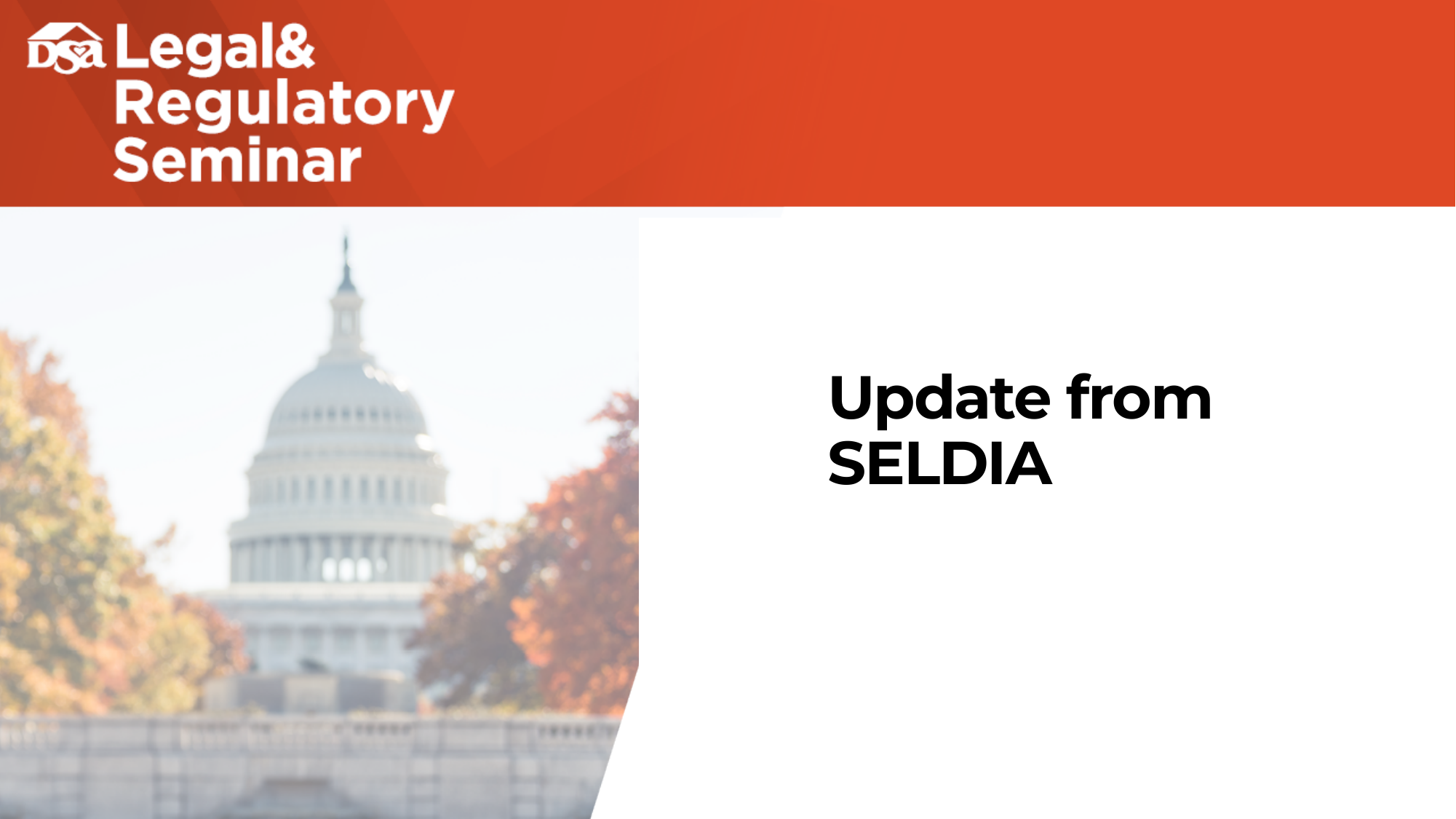

# Update from SELDIA
| Travis Wilson (Moderator) Director of Business Development Momentum Factor Jonathan Gelfand Executive Vice President, Business and Legal Affairs BODi  Linda Goldstein Partner BakerHostetler Donnelly McDowell Partner Kelley, Drye & Warren LLP |
| --- |
| Travis Wilson (Moderator) Director of Business Development Momentum Factor Jonathan Gelfand Executive Vice President, Business and Legal Affairs BODi  Linda Goldstein Partner BakerHostetler Donnelly McDowell Partner Kelley, Drye & Warren LLP |
| --- |
|  |
| --- |
|  |  |
| --- | --- |